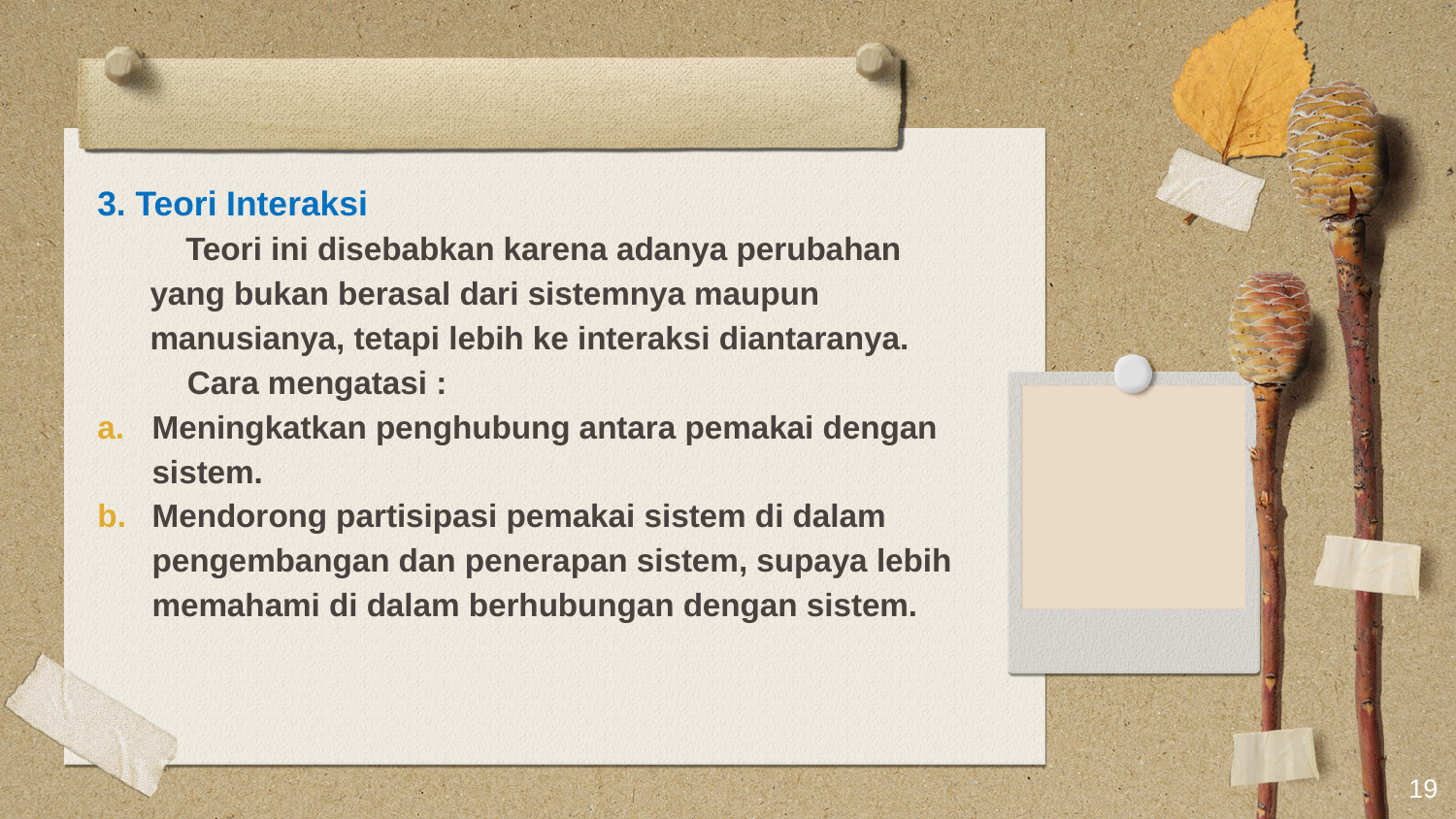

3. Teori Interaksi
           Teori ini disebabkan karena adanya perubahan yang bukan berasal dari sistemnya maupun manusianya, tetapi lebih ke interaksi diantaranya.
          Cara mengatasi :
Meningkatkan penghubung antara pemakai dengan sistem.
Mendorong partisipasi pemakai sistem di dalam pengembangan dan penerapan sistem, supaya lebih memahami di dalam berhubungan dengan sistem.
19